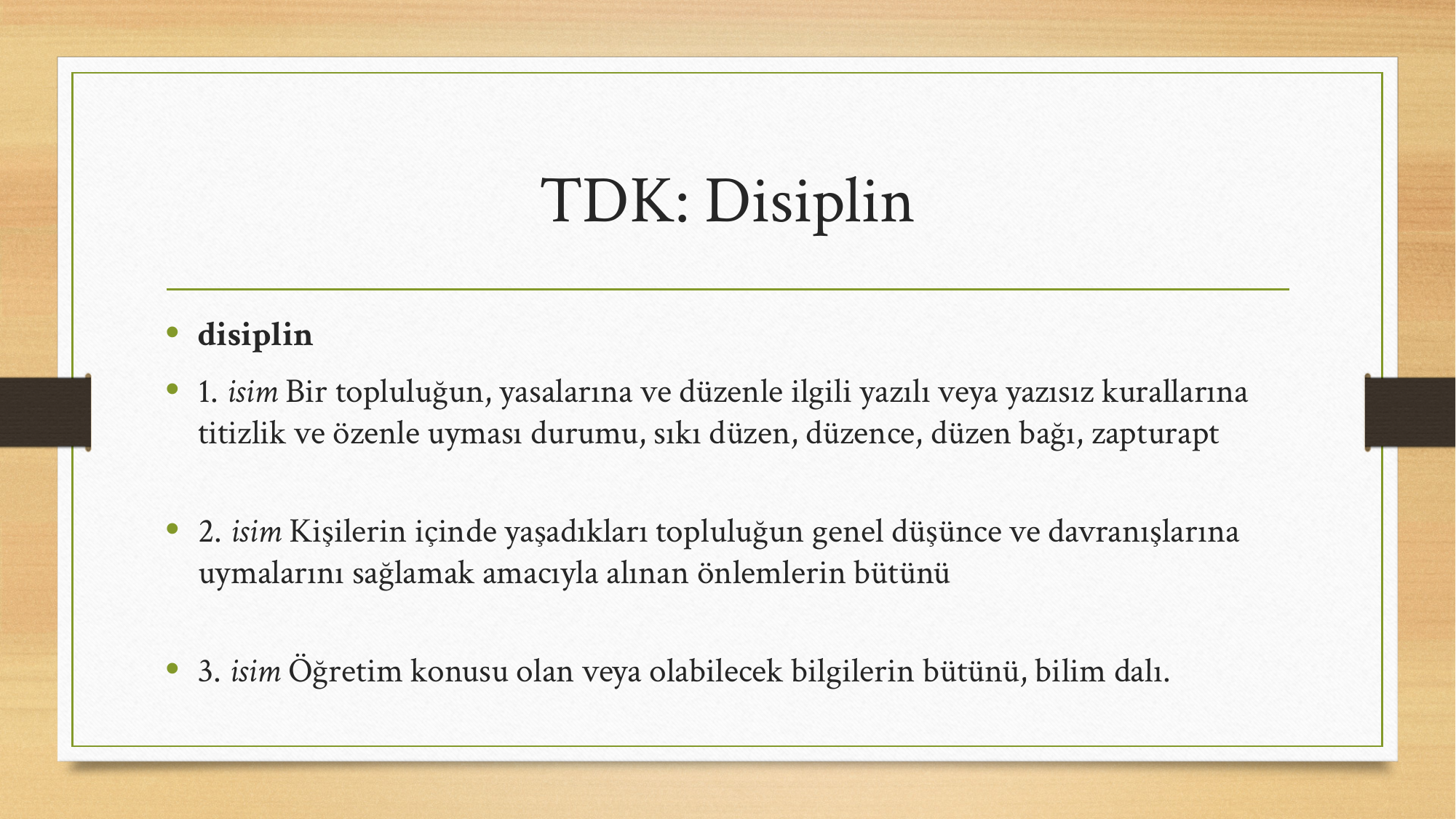

# TDK: Disiplin
disiplin
1. isim Bir topluluğun, yasalarına ve düzenle ilgili yazılı veya yazısız kurallarına titizlik ve özenle uyması durumu, sıkı düzen, düzence, düzen bağı, zapturapt
2. isim Kişilerin içinde yaşadıkları topluluğun genel düşünce ve davranışlarına uymalarını sağlamak amacıyla alınan önlemlerin bütünü
3. isim Öğretim konusu olan veya olabilecek bilgilerin bütünü, bilim dalı.